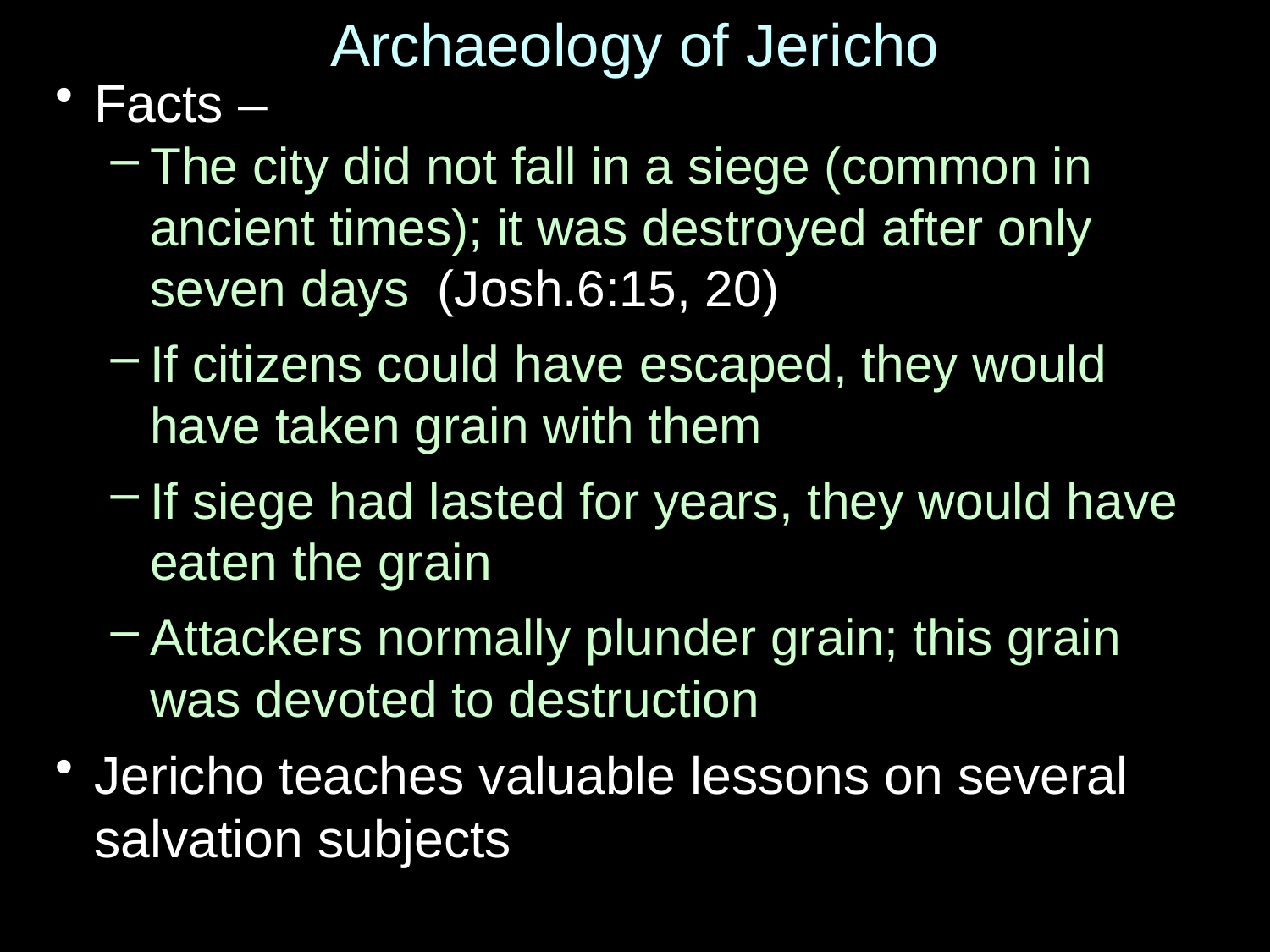

# Archaeology of Jericho
Facts –
The city did not fall in a siege (common in ancient times); it was destroyed after only seven days  (Josh.6:15, 20)
If citizens could have escaped, they would have taken grain with them
If siege had lasted for years, they would have eaten the grain
Attackers normally plunder grain; this grain was devoted to destruction
Jericho teaches valuable lessons on several salvation subjects